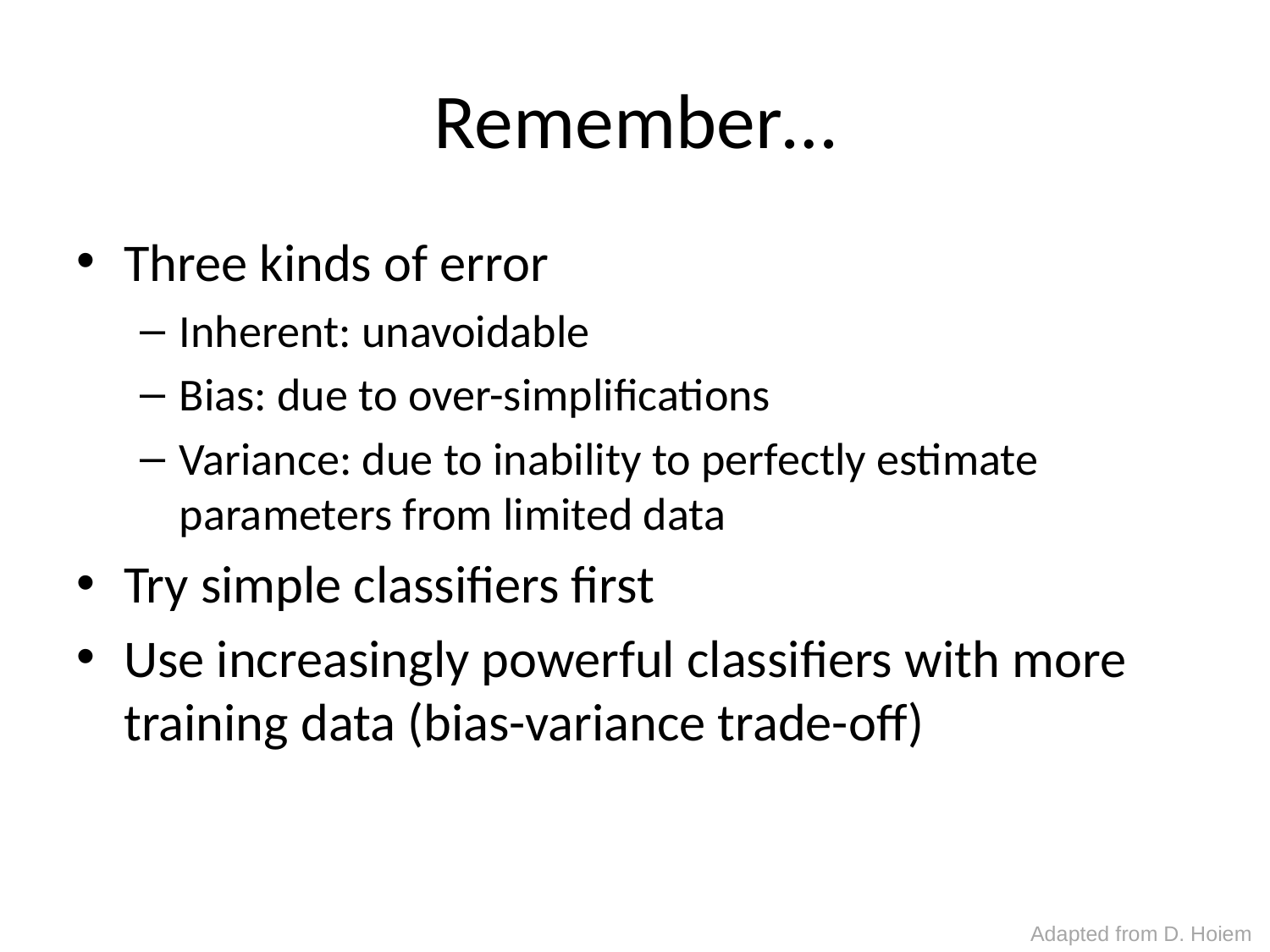

# Remember…
Three kinds of error
Inherent: unavoidable
Bias: due to over-simplifications
Variance: due to inability to perfectly estimate parameters from limited data
Try simple classifiers first
Use increasingly powerful classifiers with more training data (bias-variance trade-off)
Adapted from D. Hoiem